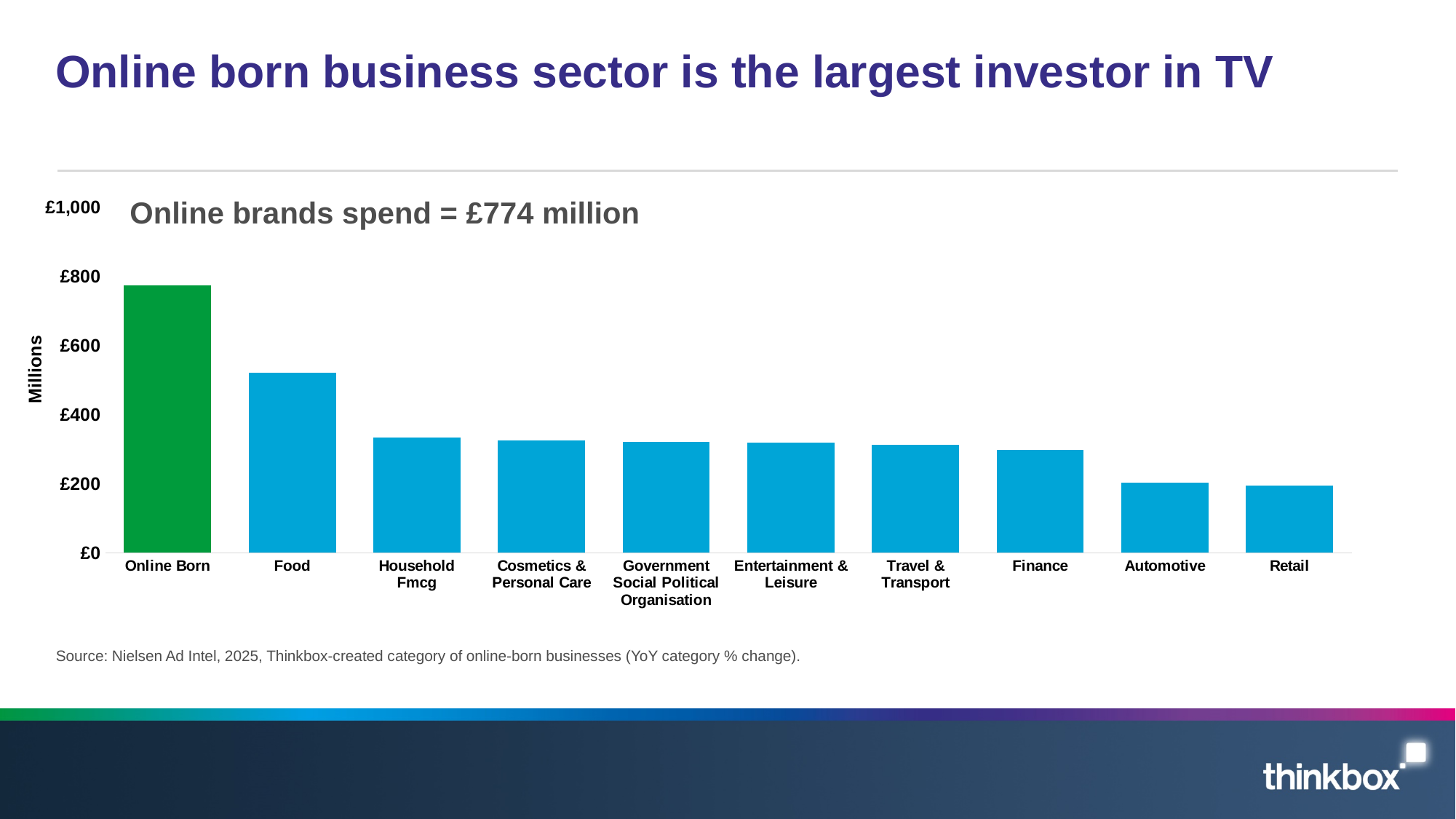

# Online born business sector is the largest investor in TV
Online brands spend = £774 million

### Chart

| Category | 2025 |
|---|---|
| Online Born | 774.0 |
| Food | 522.0 |
| Household Fmcg | 334.0 |
| Cosmetics & Personal Care | 326.0 |
| Government Social Political Organisation | 321.0 |
| Entertainment & Leisure | 319.0 |
| Travel & Transport | 312.0 |
| Finance | 298.0 |
| Automotive | 204.0 |
| Retail | 194.0 |
Millions
Source: Nielsen Ad Intel, 2025, Thinkbox-created category of online-born businesses (YoY category % change).